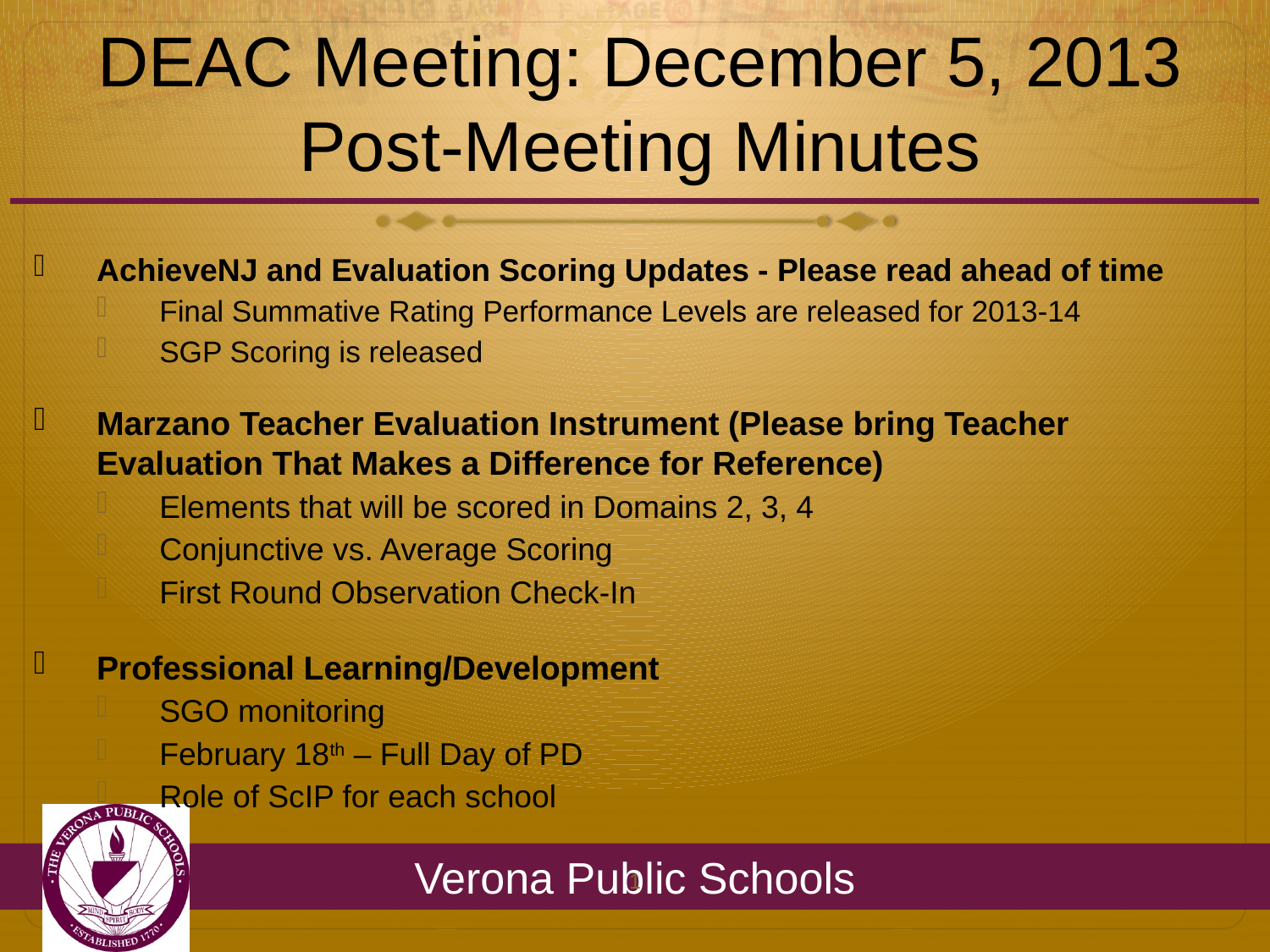

# DEAC Meeting: December 5, 2013 Post-Meeting Minutes
AchieveNJ and Evaluation Scoring Updates - Please read ahead of time
Final Summative Rating Performance Levels are released for 2013-14
SGP Scoring is released

Marzano Teacher Evaluation Instrument (Please bring Teacher Evaluation That Makes a Difference for Reference)
Elements that will be scored in Domains 2, 3, 4
Conjunctive vs. Average Scoring
First Round Observation Check-In

Professional Learning/Development
SGO monitoring
February 18th – Full Day of PD
Role of ScIP for each school
1